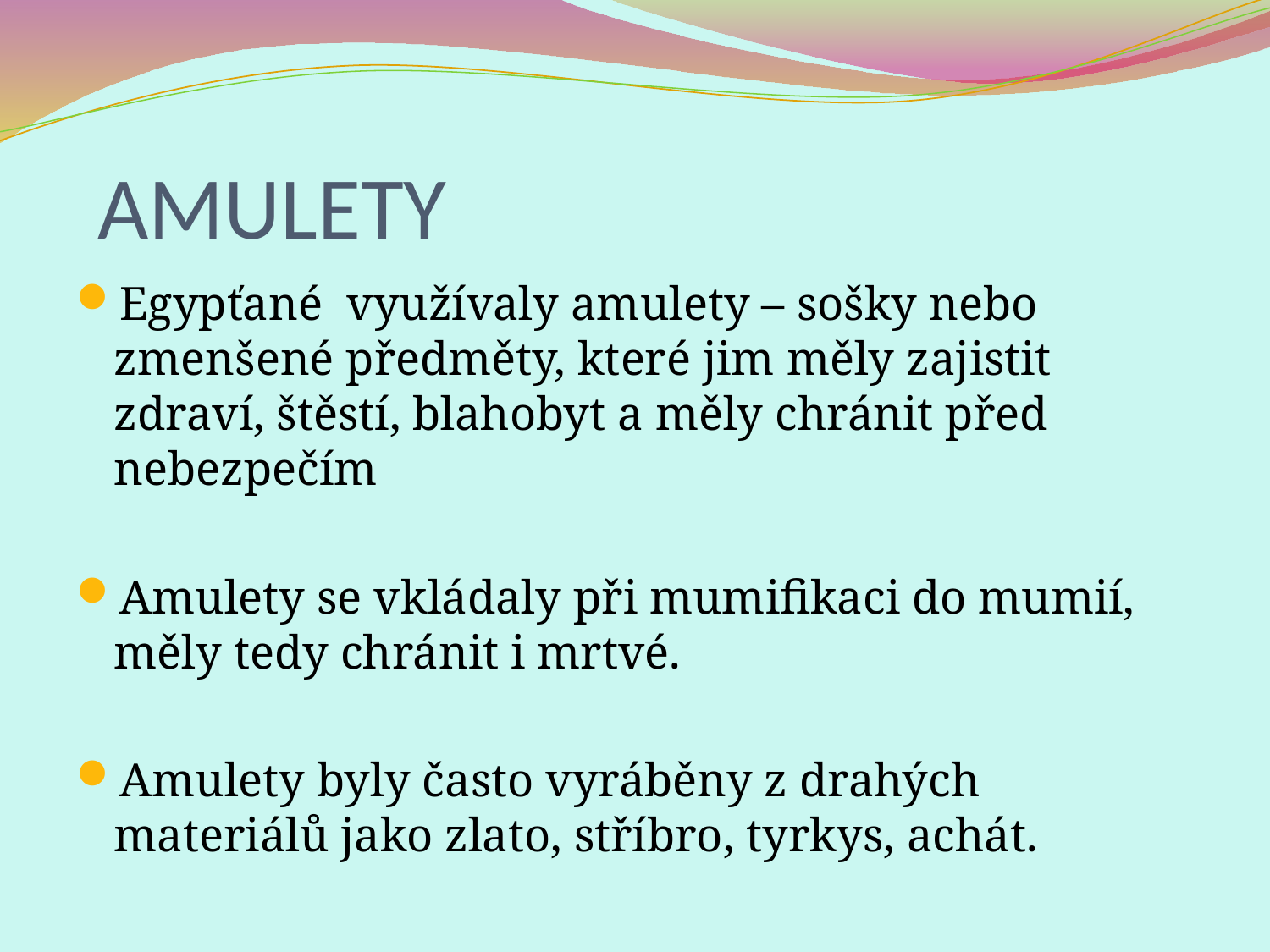

# AMULETY
Egypťané  využívaly amulety – sošky nebo zmenšené předměty, které jim měly zajistit zdraví, štěstí, blahobyt a měly chránit před nebezpečím

Amulety se vkládaly při mumifikaci do mumií, měly tedy chránit i mrtvé.

Amulety byly často vyráběny z drahých materiálů jako zlato, stříbro, tyrkys, achát.